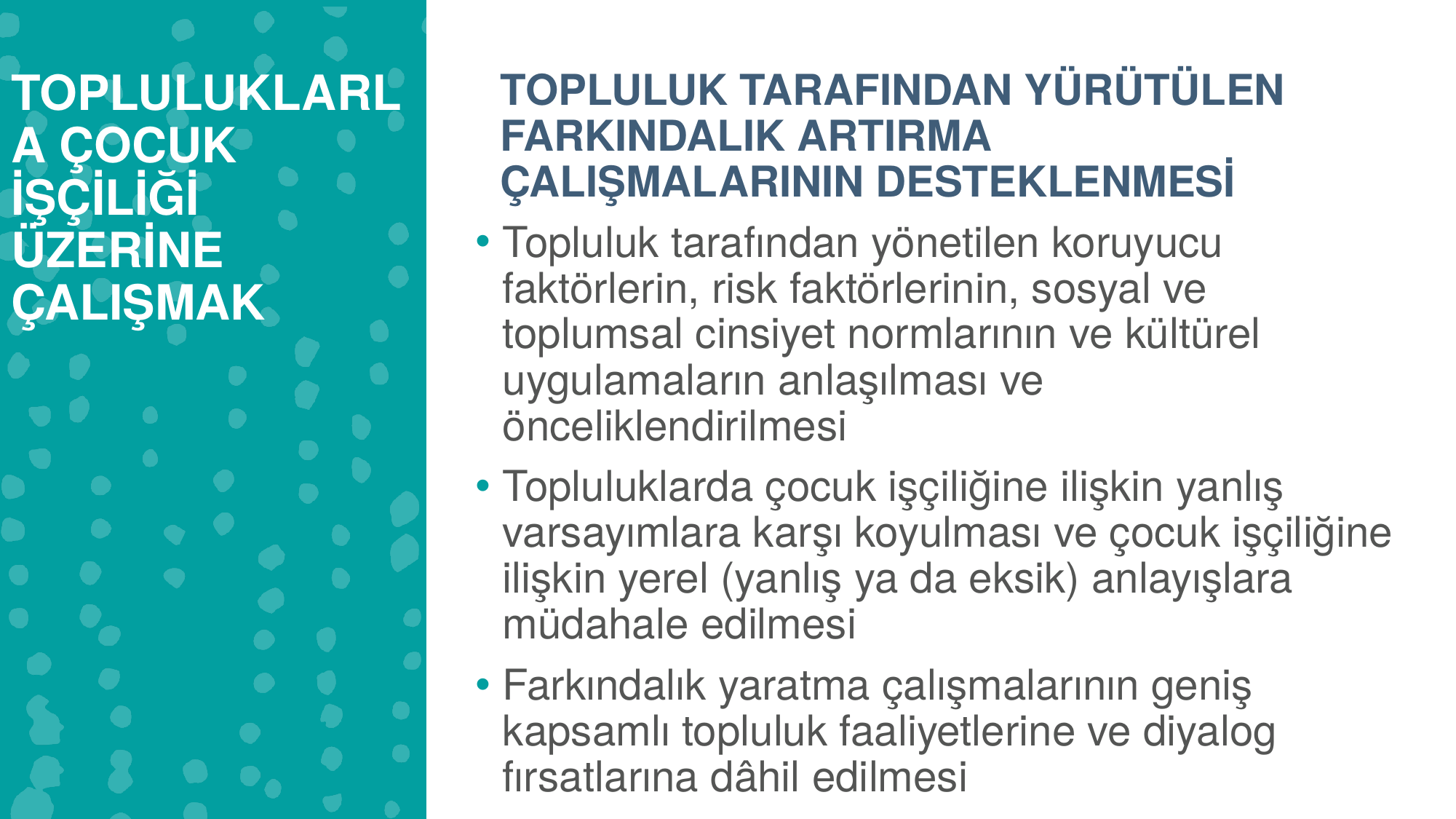

TOPLULUKLARLA ÇOCUK İŞÇİLİĞİ ÜZERİNE ÇALIŞMAK

TOPLULUK TARAFINDAN YÜRÜTÜLEN FARKINDALIK ARTIRMA ÇALIŞMALARININ DESTEKLENMESİ
Topluluk tarafından yönetilen koruyucu faktörlerin, risk faktörlerinin, sosyal ve toplumsal cinsiyet normlarının ve kültürel uygulamaların anlaşılması ve önceliklendirilmesi
Topluluklarda çocuk işçiliğine ilişkin yanlış varsayımlara karşı koyulması ve çocuk işçiliğine ilişkin yerel (yanlış ya da eksik) anlayışlara müdahale edilmesi
Farkındalık yaratma çalışmalarının geniş kapsamlı topluluk faaliyetlerine ve diyalog fırsatlarına dâhil edilmesi